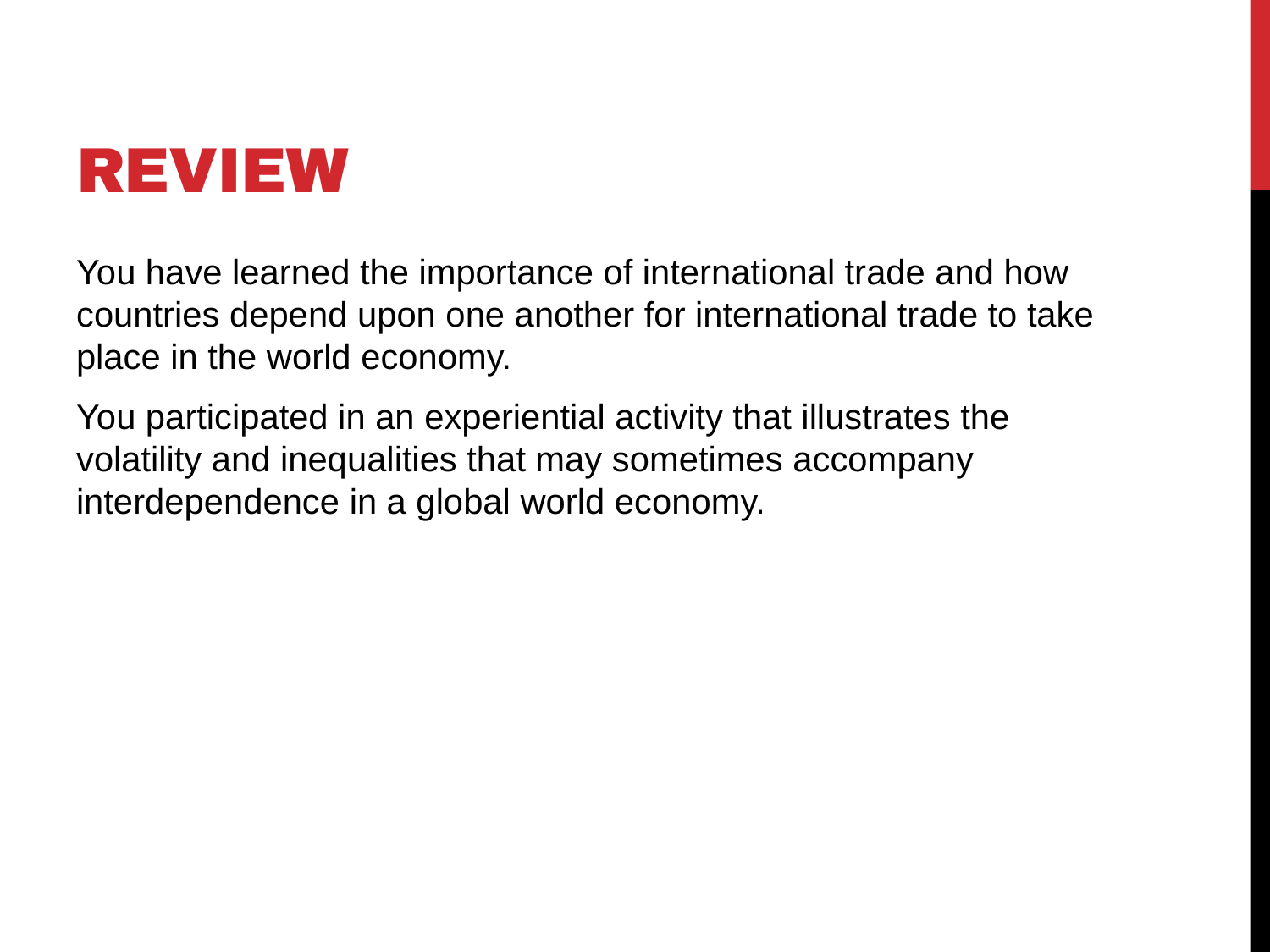

# REview
You have learned the importance of international trade and how countries depend upon one another for international trade to take place in the world economy.
You participated in an experiential activity that illustrates the volatility and inequalities that may sometimes accompany interdependence in a global world economy.